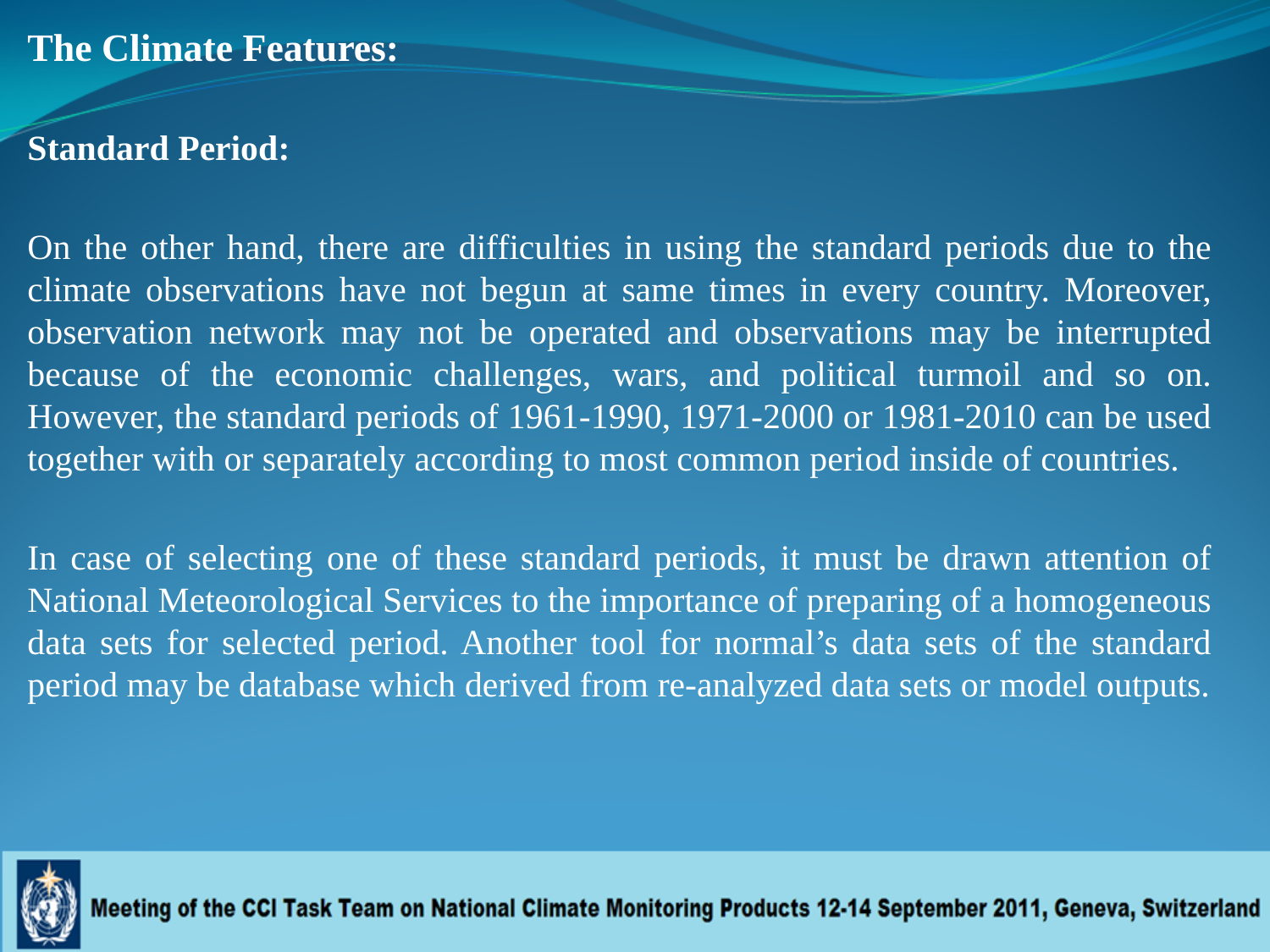

The Climate Features:

Standard Period:

On the other hand, there are difficulties in using the standard periods due to the climate observations have not begun at same times in every country. Moreover, observation network may not be operated and observations may be interrupted because of the economic challenges, wars, and political turmoil and so on. However, the standard periods of 1961-1990, 1971-2000 or 1981-2010 can be used together with or separately according to most common period inside of countries.

In case of selecting one of these standard periods, it must be drawn attention of National Meteorological Services to the importance of preparing of a homogeneous data sets for selected period. Another tool for normal’s data sets of the standard period may be database which derived from re-analyzed data sets or model outputs.